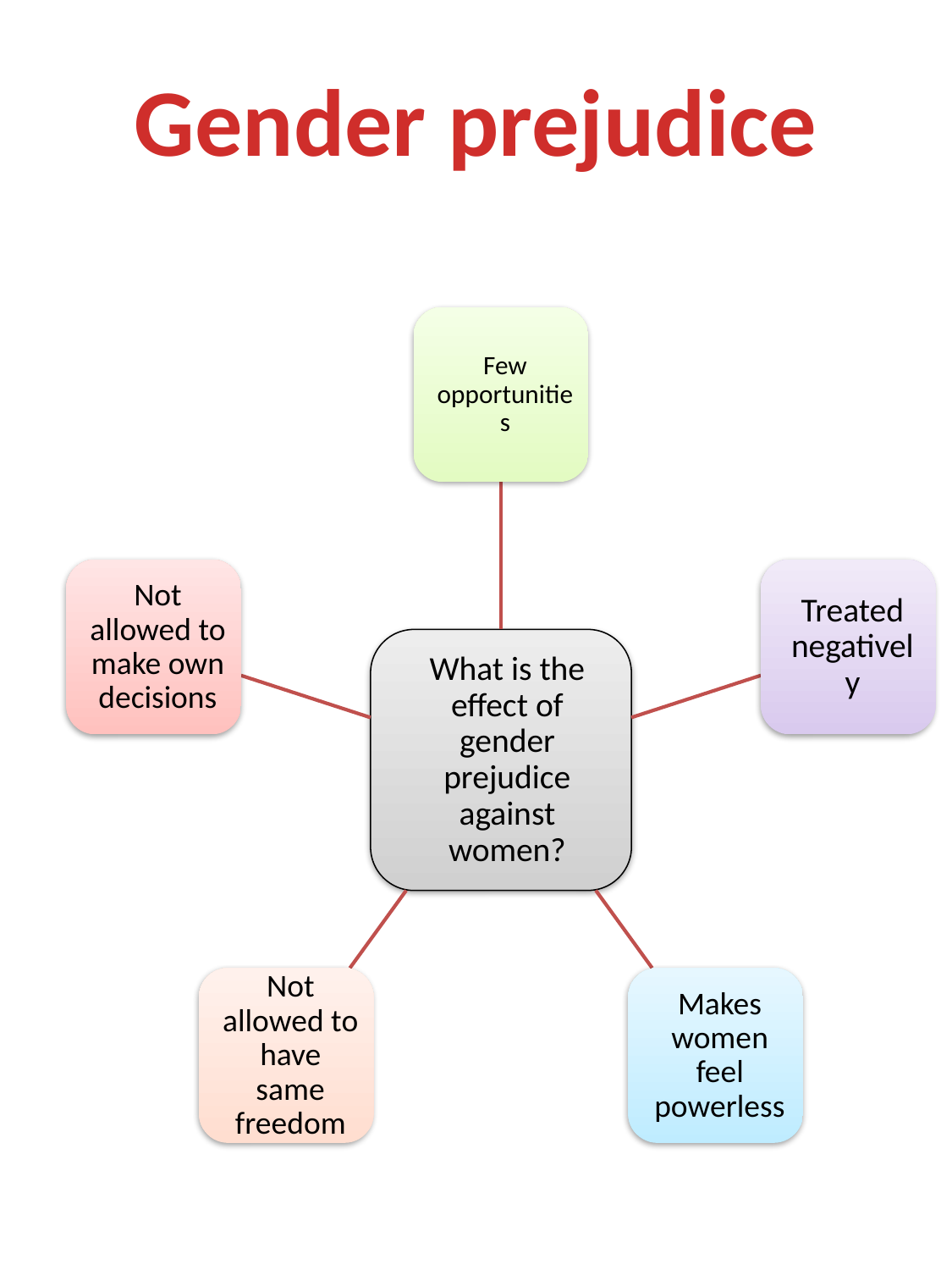

Gender prejudice
What is the effect of gender prejudice against women?
Few opportunities
Treated negatively
Makes women feel powerless
Not allowed to have same freedom
Not allowed to make own decisions